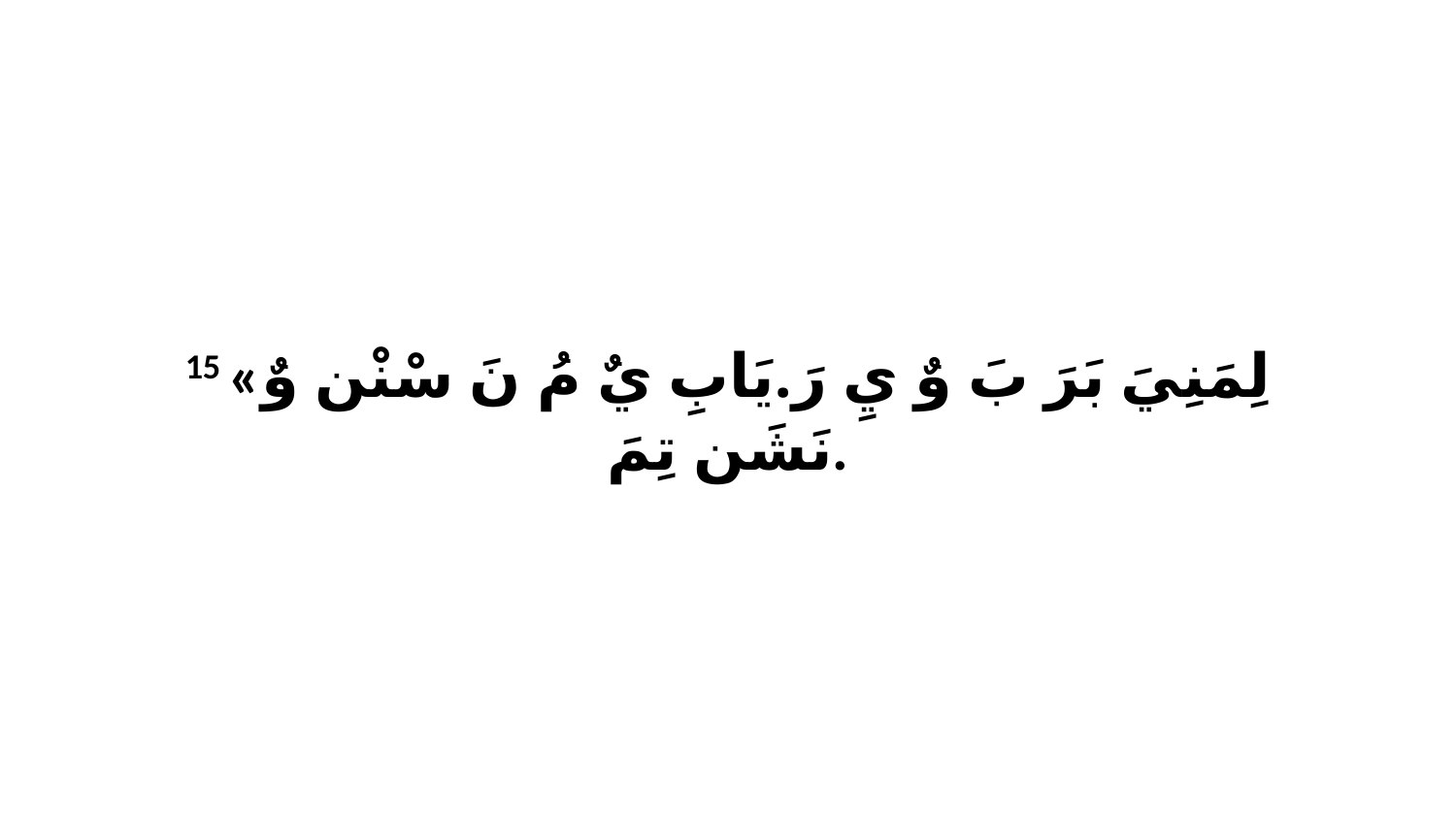

15 «لِمَنِيَ بَرَ بَ وٌ يِ رَ.يَابِ يٌ مُ نَ سْنْن وٌ نَشَن تِمَ.